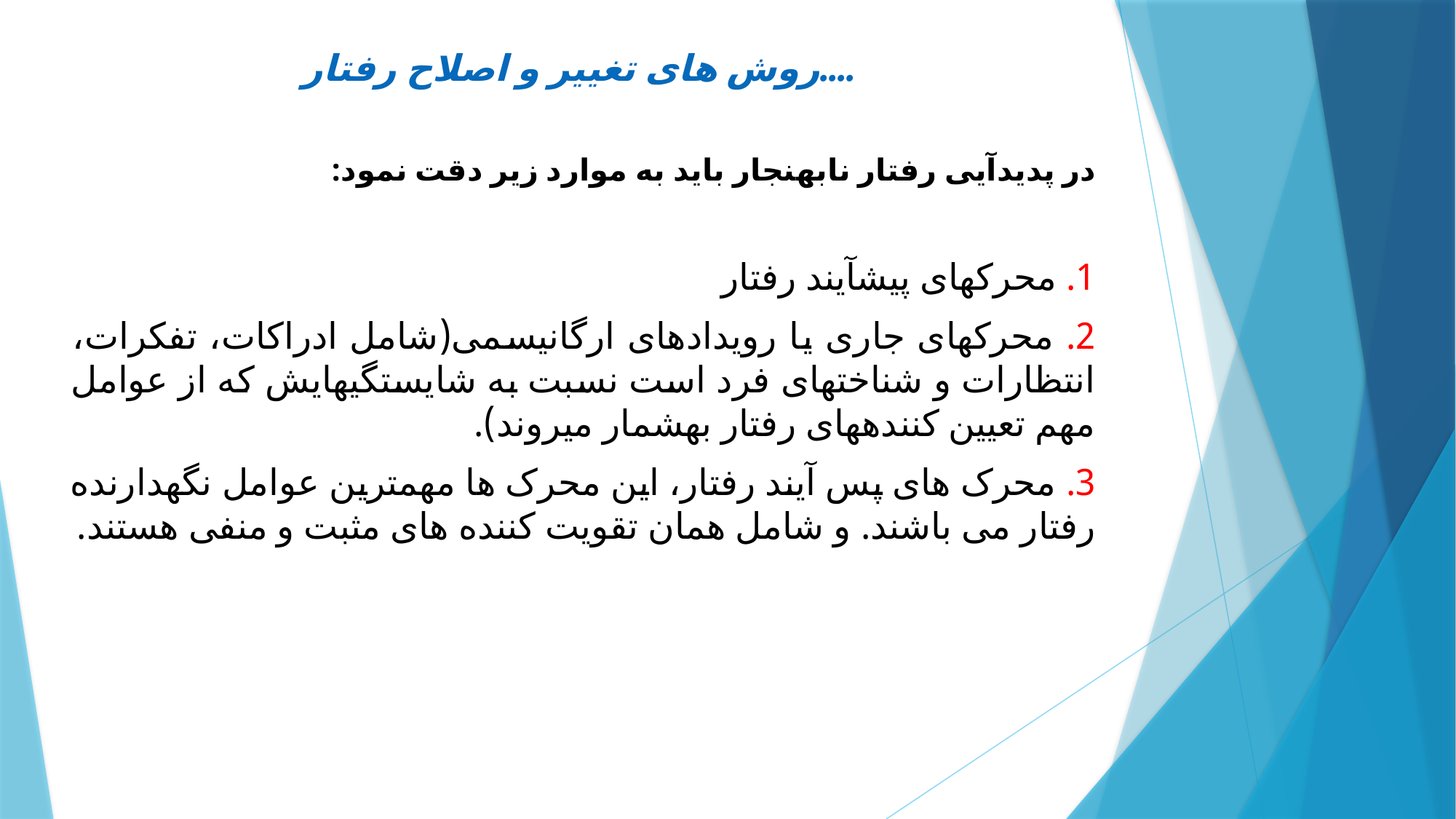

# روش های تغییر و اصلاح رفتار....
در پدیدآیی رفتار نابهنجار باید به موارد زیر دقت نمود:

1. محرک‏های پیش‏آیند رفتار
2. محرک‏های جاری یا رویدادهای ارگانیسمی(شامل ادراکات، تفکرات، انتظارات و شناخت‏های فرد است نسبت به شایستگی‏هایش که از عوامل مهم تعیین کننده‏های رفتار به‏شمار می‏روند).
3. محرک های پس آیند رفتار، این محرک ها مهمترین عوامل نگهدارنده رفتار می باشند. و شامل همان تقویت کننده های مثبت و منفی هستند.